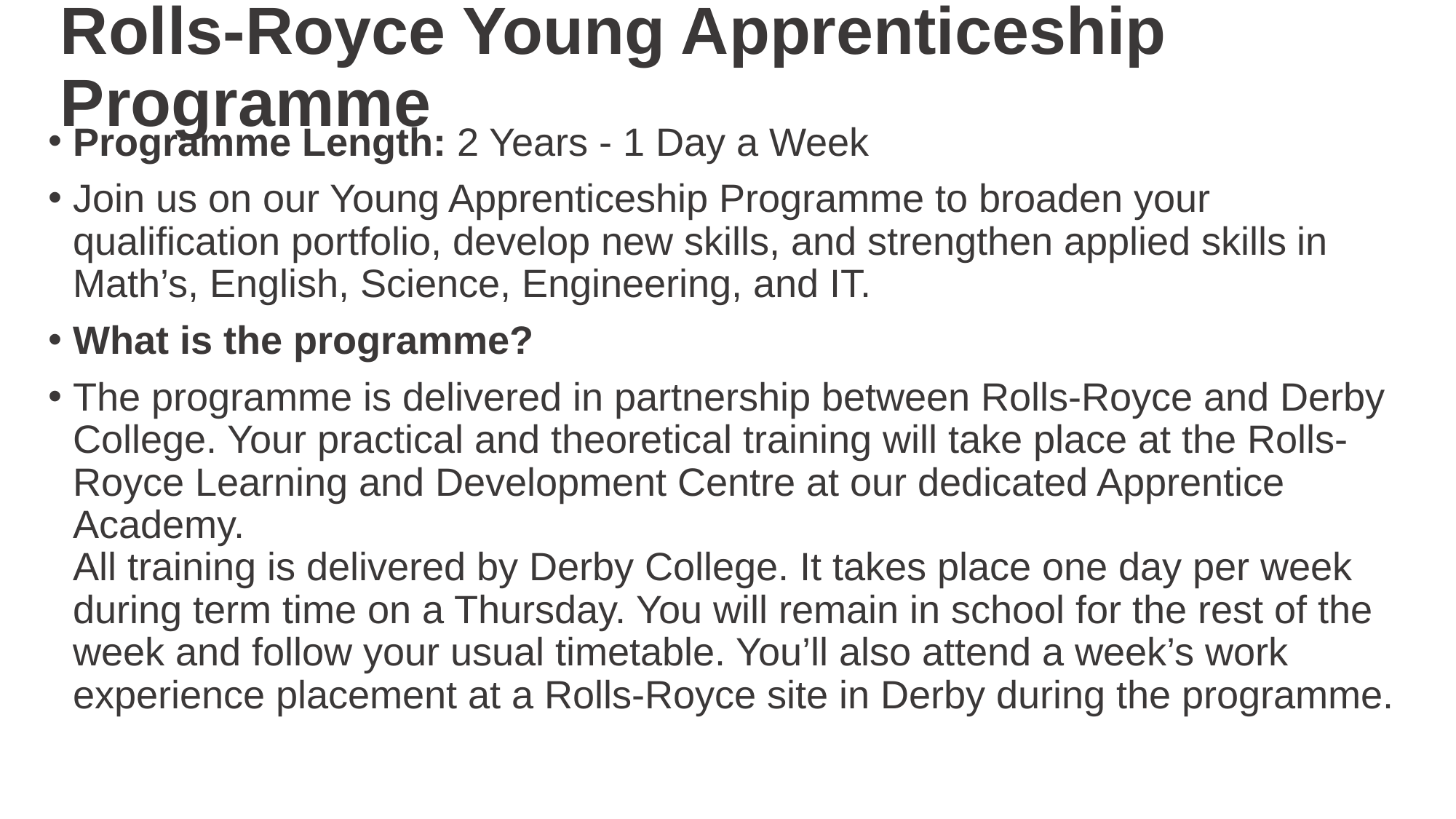

# Rolls-Royce Young Apprenticeship Programme
Programme Length: 2 Years - 1 Day a Week
Join us on our Young Apprenticeship Programme to broaden your qualification portfolio, develop new skills, and strengthen applied skills in Math’s, English, Science, Engineering, and IT.
What is the programme?
The programme is delivered in partnership between Rolls-Royce and Derby College. Your practical and theoretical training will take place at the Rolls-Royce Learning and Development Centre at our dedicated Apprentice Academy.
All training is delivered by Derby College. It takes place one day per week during term time on a Thursday. You will remain in school for the rest of the week and follow your usual timetable. You’ll also attend a week’s work experience placement at a Rolls-Royce site in Derby during the programme.